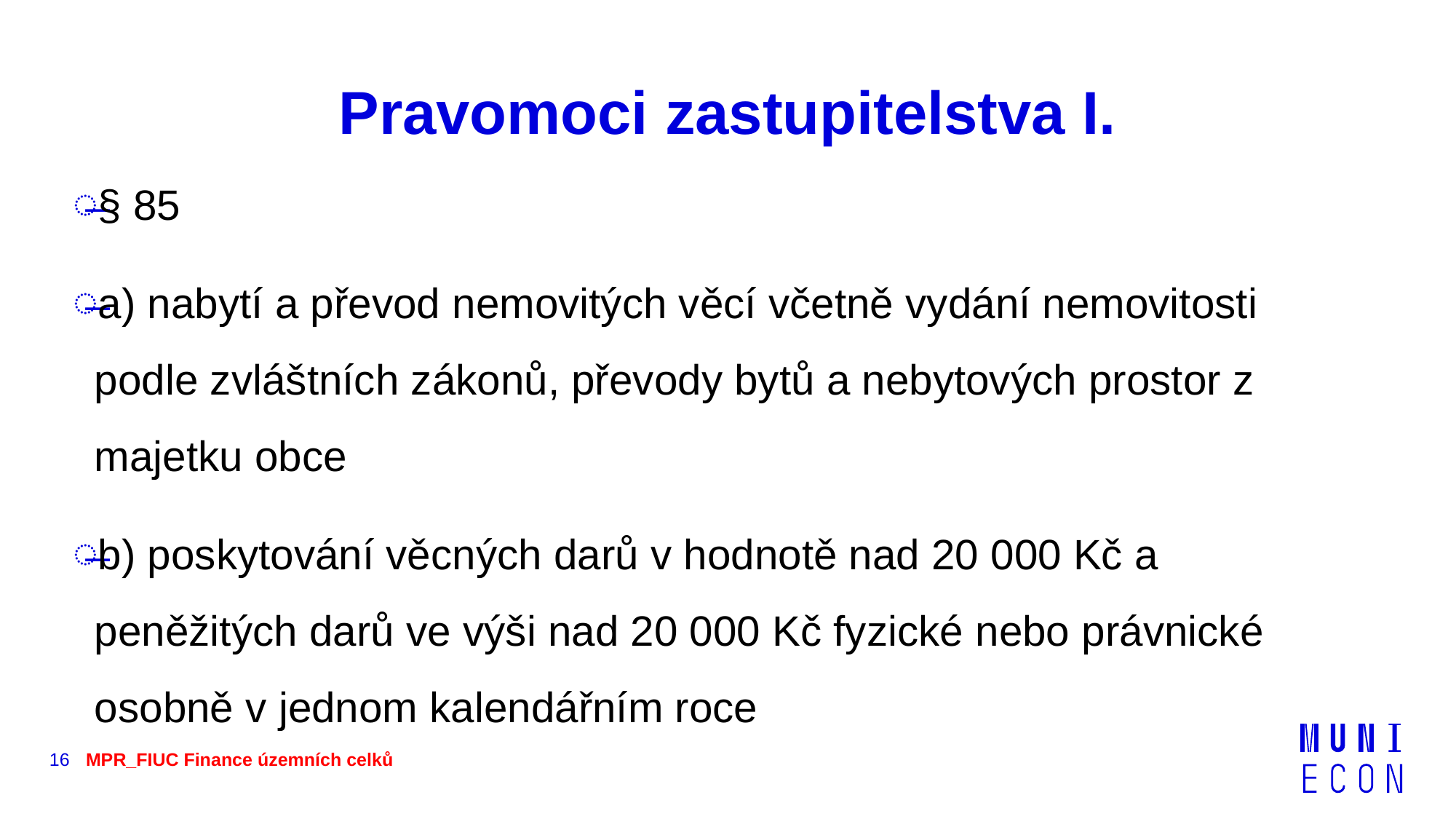

# Pravomoci zastupitelstva I.
§ 85

a) nabytí a převod nemovitých věcí včetně vydání nemovitosti podle zvláštních zákonů, převody bytů a nebytových prostor z majetku obce

b) poskytování věcných darů v hodnotě nad 20 000 Kč a peněžitých darů ve výši nad 20 000 Kč fyzické nebo právnické osobně v jednom kalendářním roce

16
MPR_FIUC Finance územních celků